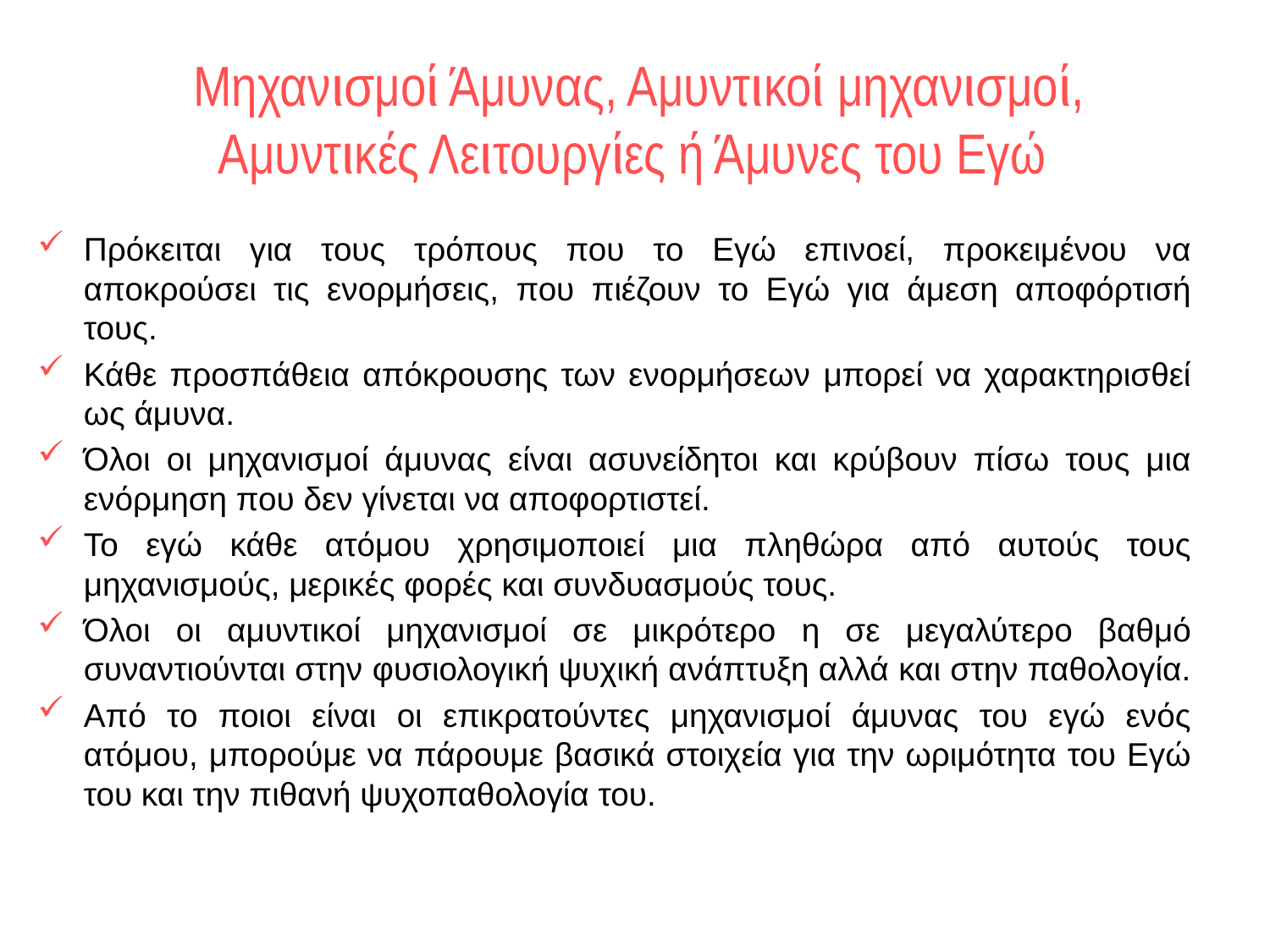

# Μηχανισμοί Άμυνας, Αμυντικοί μηχανισμοί,  Αμυντικές Λειτουργίες ή Άμυνες του Εγώ
Πρόκειται για τους τρόπους που το Εγώ επινοεί, προκειμένου να αποκρούσει τις ενορμήσεις, που πιέζουν το Εγώ για άμεση αποφόρτισή τους.
Κάθε προσπάθεια απόκρουσης των ενορμήσεων μπορεί να χαρακτηρισθεί ως άμυνα.
Όλοι οι μηχανισμοί άμυνας είναι ασυνείδητοι και κρύβουν πίσω τους μια ενόρμηση που δεν γίνεται να αποφορτιστεί.
Το εγώ κάθε ατόμου χρησιμοποιεί μια πληθώρα από αυτούς τους μηχανισμούς, μερικές φορές και συνδυασμούς τους.
Όλοι οι αμυντικοί μηχανισμοί σε μικρότερο η σε μεγαλύτερο βαθμό συναντιούνται στην φυσιολογική ψυχική ανάπτυξη αλλά και στην παθολογία.
Από το ποιοι είναι οι επικρατούντες μηχανισμοί άμυνας του εγώ ενός ατόμου, μπορούμε να πάρουμε βασικά στοιχεία για την ωριμότητα του Εγώ του και την πιθανή ψυχοπαθολογία του.